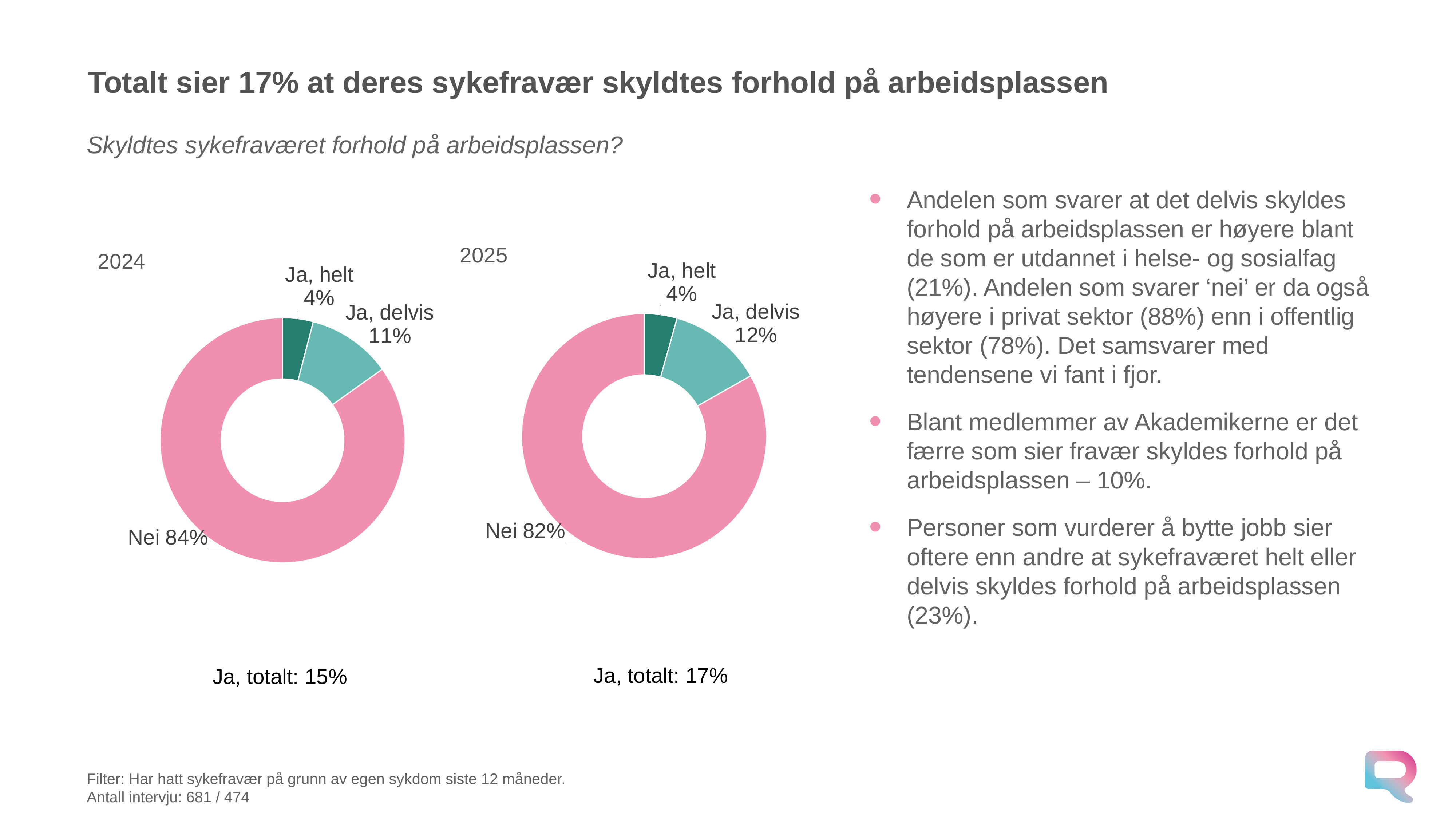

# Totalt sier 17% at deres sykefravær skyldtes forhold på arbeidsplassen
Skyldtes sykefraværet forhold på arbeidsplassen?
Andelen som svarer at det delvis skyldes forhold på arbeidsplassen er høyere blant de som er utdannet i helse- og sosialfag (21%). Andelen som svarer ‘nei’ er da også høyere i privat sektor (88%) enn i offentlig sektor (78%). Det samsvarer med tendensene vi fant i fjor.
Blant medlemmer av Akademikerne er det færre som sier fravær skyldes forhold på arbeidsplassen – 10%.
Personer som vurderer å bytte jobb sier oftere enn andre at sykefraværet helt eller delvis skyldes forhold på arbeidsplassen (23%).

### Chart: 2025

| Category | 2025 |
|---|---|
| Ja, helt | 0.04273107292150499 |
| Ja, delvis | 0.12251403960646909 |
| Nei | 0.8176962378077127 |

### Chart: 2024

| Category | 2024 |
|---|---|
| Ja, helt | 0.04 |
| Ja, delvis | 0.11 |
| Nei | 0.84 |
Ja, totalt: 17%
Ja, totalt: 15%
Filter: Har hatt sykefravær på grunn av egen sykdom siste 12 måneder.
Antall intervju: 681 / 474